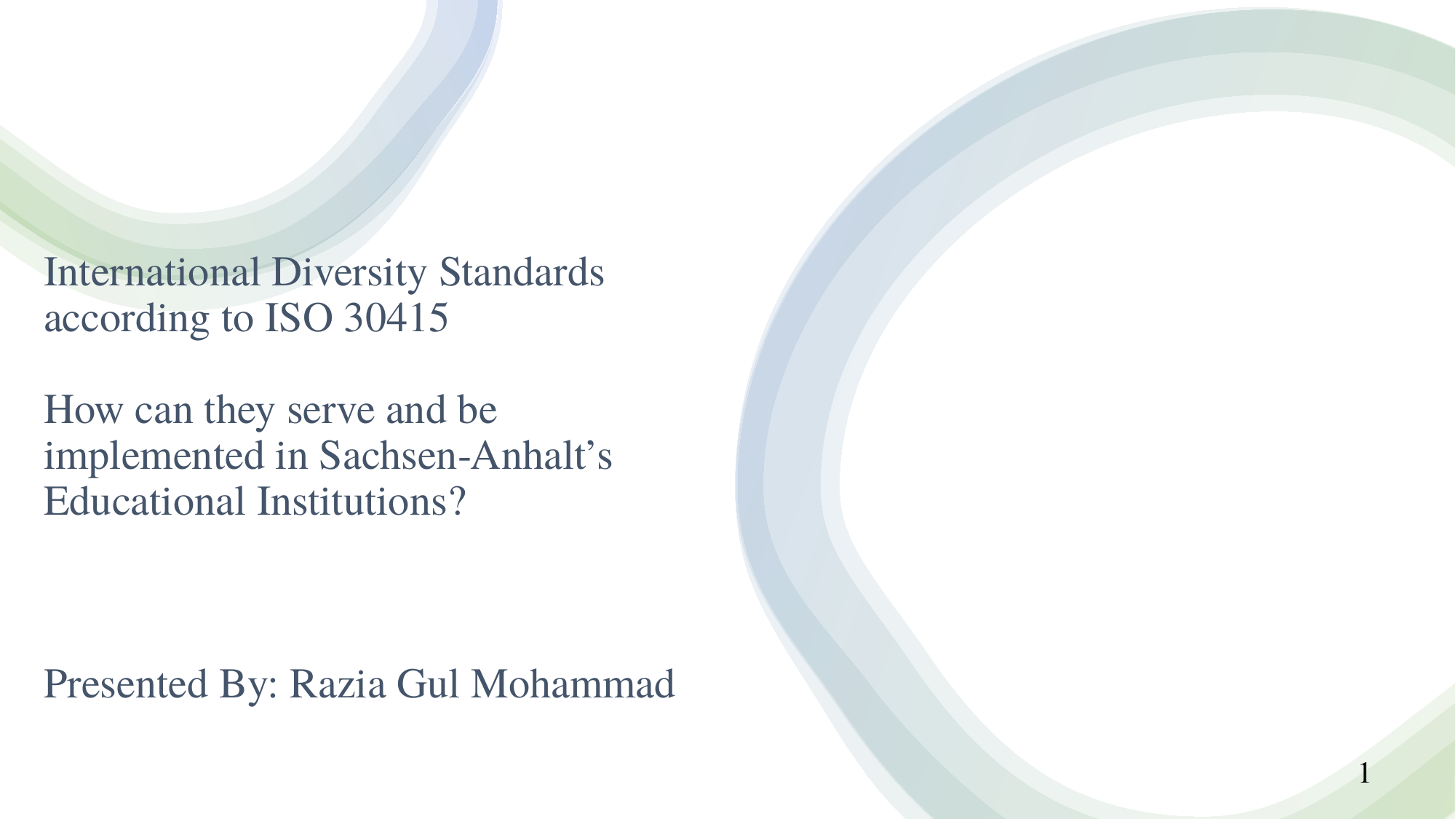

# International Diversity Standards according to ISO 30415 How can they serve and be implemented in Sachsen-Anhalt’s Educational Institutions? Presented By: Razia Gul Mohammad
1